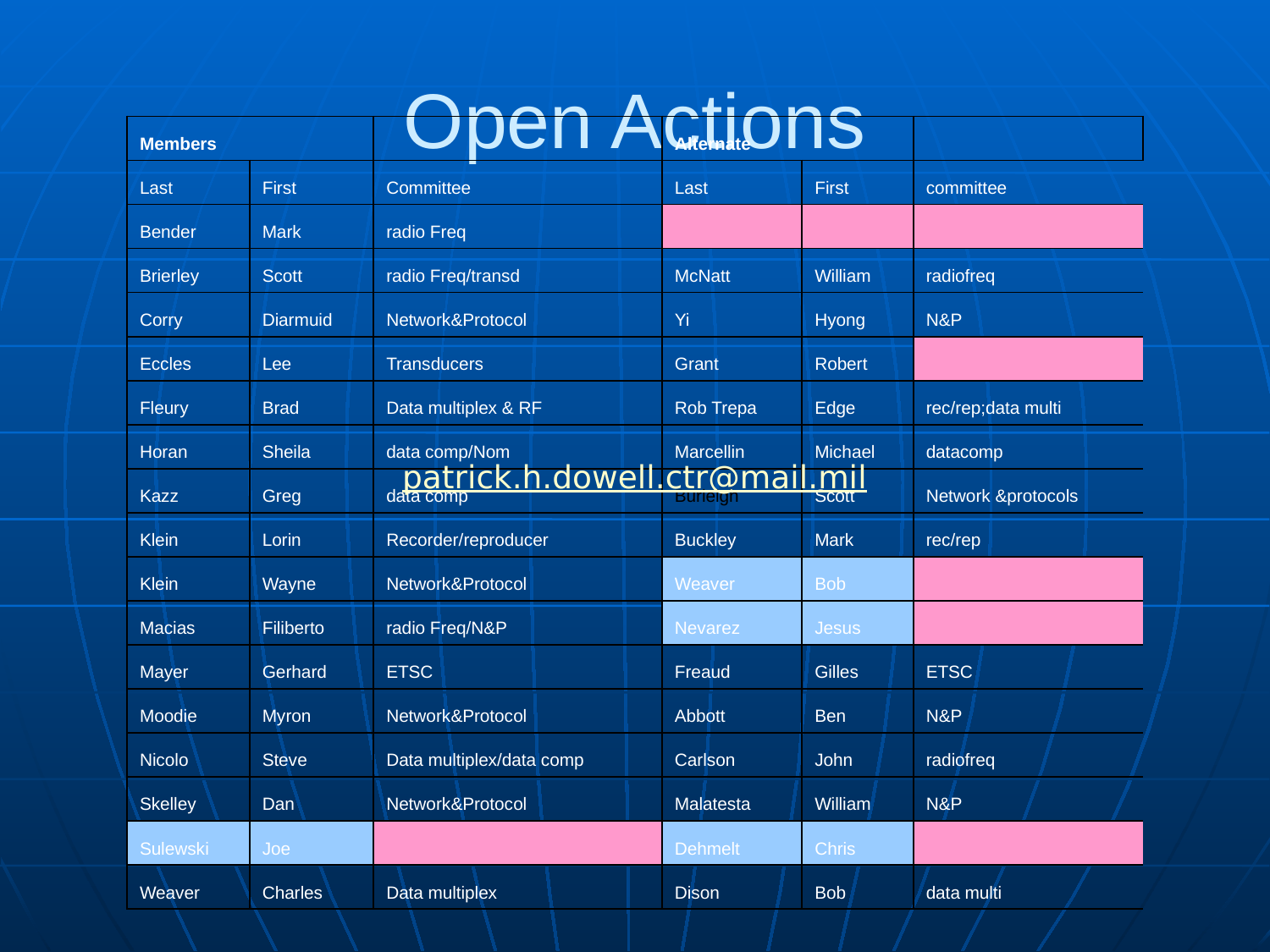

Open Actions
| Members |  |  | Alternate |  |  |
| --- | --- | --- | --- | --- | --- |
| Last | First | Committee | Last | First | committee |
| Bender | Mark | radio Freq |  |  |  |
| Brierley | Scott | radio Freq/transd | McNatt | William | radiofreq |
| Corry | Diarmuid | Network&Protocol | Yi | Hyong | N&P |
| Eccles | Lee | Transducers | Grant | Robert |  |
| Fleury | Brad | Data multiplex & RF | Rob Trepa | Edge | rec/rep;data multi |
| Horan | Sheila | data comp/Nom | Marcellin | Michael | datacomp |
| Kazz | Greg | data comp | Burleigh | Scott | Network &protocols |
| Klein | Lorin | Recorder/reproducer | Buckley | Mark | rec/rep |
| Klein | Wayne | Network&Protocol | Weaver | Bob |  |
| Macias | Filiberto | radio Freq/N&P | Nevarez | Jesus |  |
| Mayer | Gerhard | ETSC | Freaud | Gilles | ETSC |
| Moodie | Myron | Network&Protocol | Abbott | Ben | N&P |
| Nicolo | Steve | Data multiplex/data comp | Carlson | John | radiofreq |
| Skelley | Dan | Network&Protocol | Malatesta | William | N&P |
| Sulewski | Joe |  | Dehmelt | Chris |  |
| Weaver | Charles | Data multiplex | Dison | Bob | data multi |
patrick.h.dowell.ctr@mail.mil